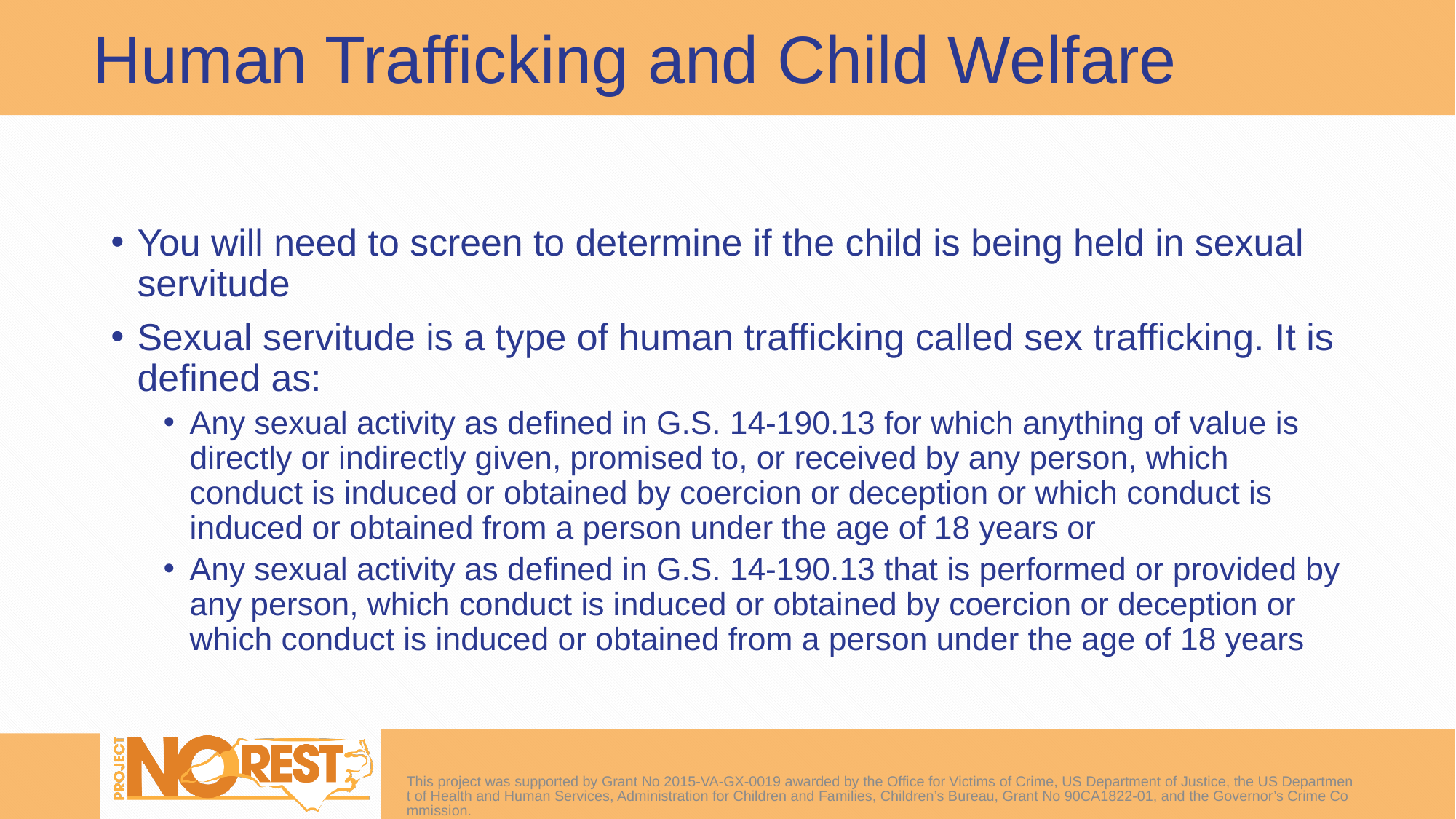

# Human Trafficking and Child Welfare
You will need to screen to determine if the child is being held in sexual servitude
Sexual servitude is a type of human trafficking called sex trafficking. It is defined as:
Any sexual activity as defined in G.S. 14-190.13 for which anything of value is directly or indirectly given, promised to, or received by any person, which conduct is induced or obtained by coercion or deception or which conduct is induced or obtained from a person under the age of 18 years or
Any sexual activity as defined in G.S. 14-190.13 that is performed or provided by any person, which conduct is induced or obtained by coercion or deception or which conduct is induced or obtained from a person under the age of 18 years
This project was supported by Grant No 2015-VA-GX-0019 awarded by the Office for Victims of Crime, US Department of Justice, the US Department of Health and Human Services, Administration for Children and Families, Children’s Bureau, Grant No 90CA1822-01, and the Governor’s Crime Commission.
34